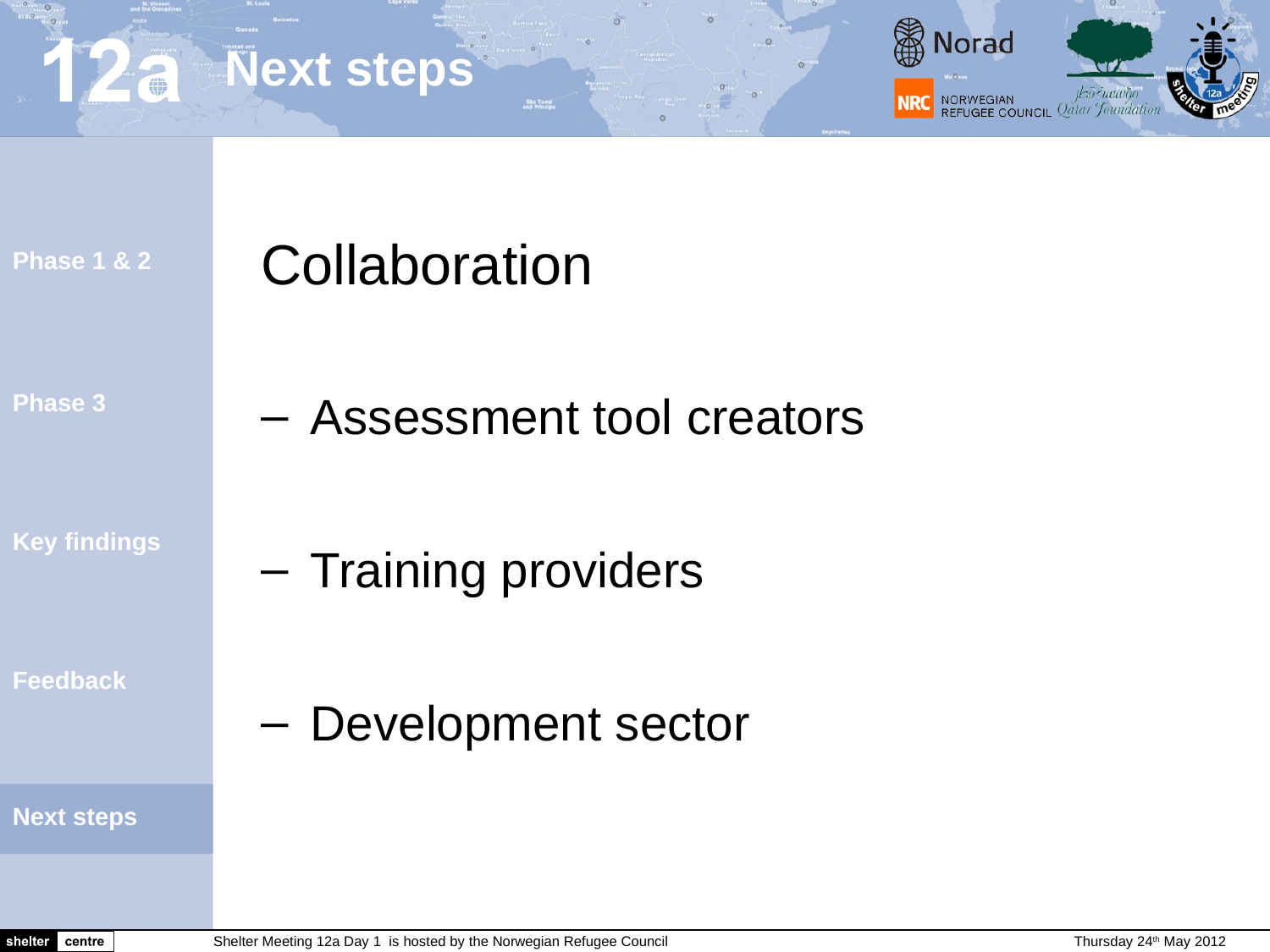

Collaboration

Assessment tool creators

Training providers

Development sector